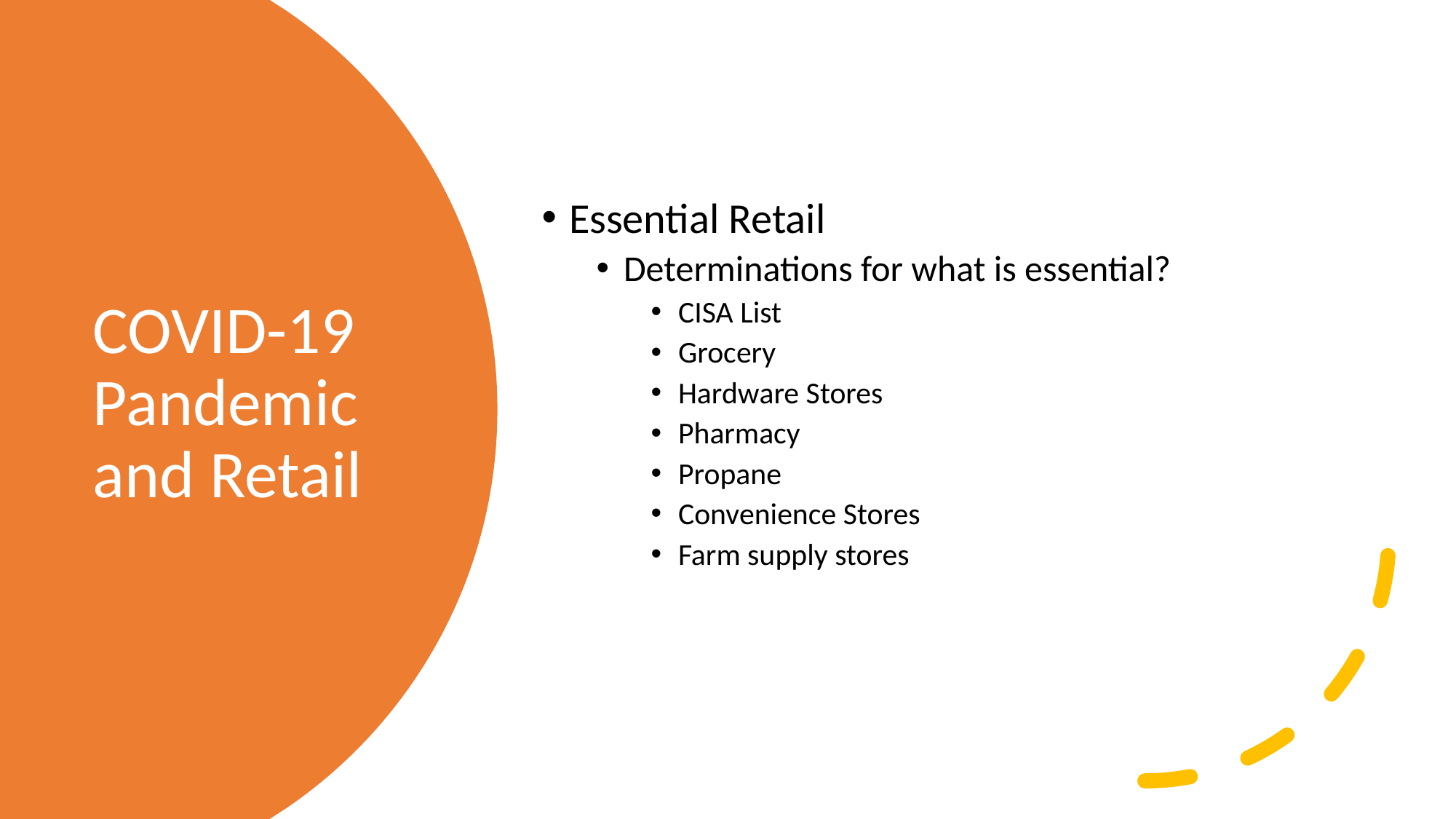

Essential Retail
Determinations for what is essential?
CISA List
Grocery
Hardware Stores
Pharmacy
Propane
Convenience Stores
Farm supply stores

# COVID-19 Pandemic and Retail